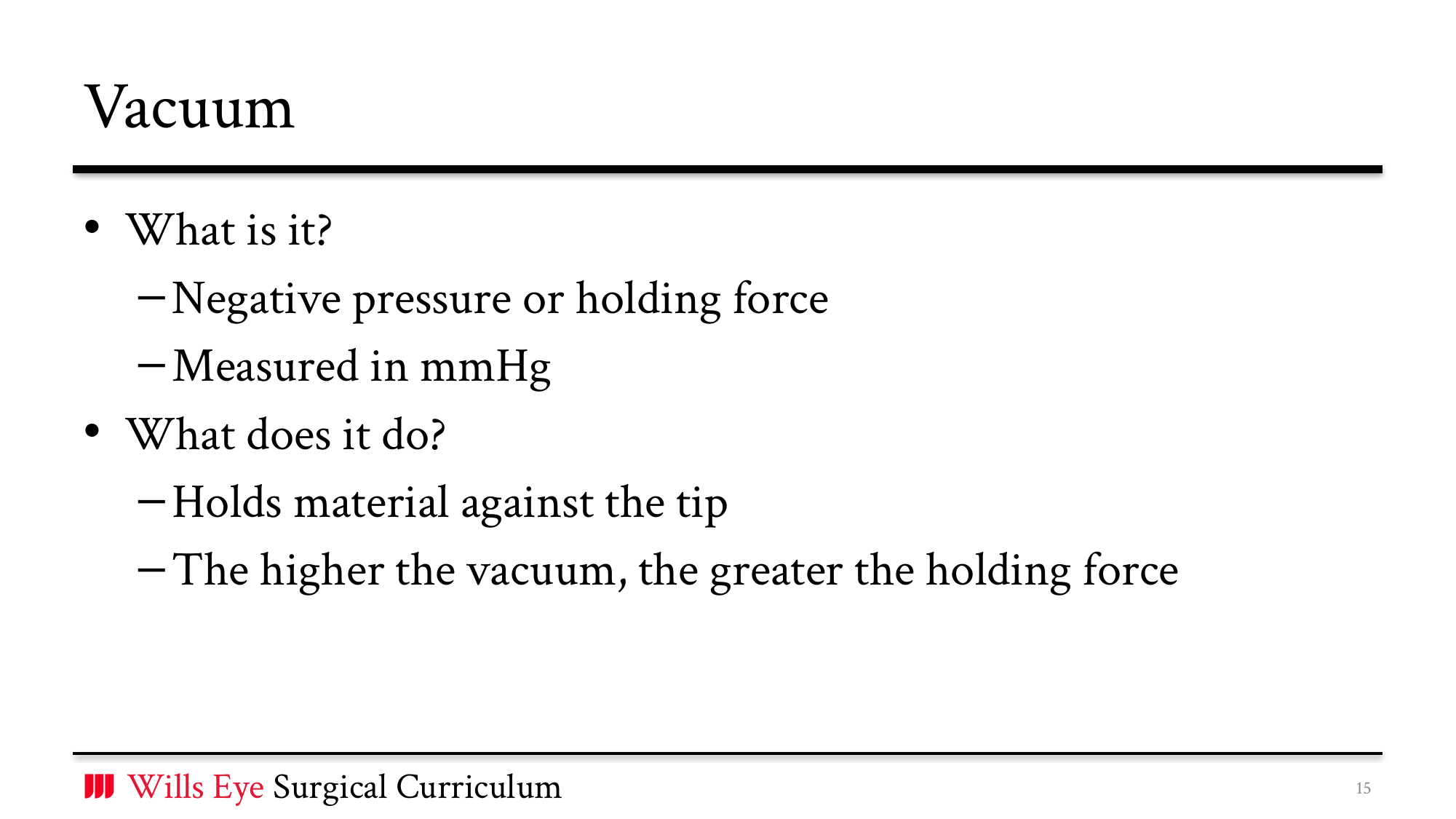

# Vacuum
What is it?
Negative pressure or holding force
Measured in mmHg
What does it do?
Holds material against the tip
The higher the vacuum, the greater the holding force
15